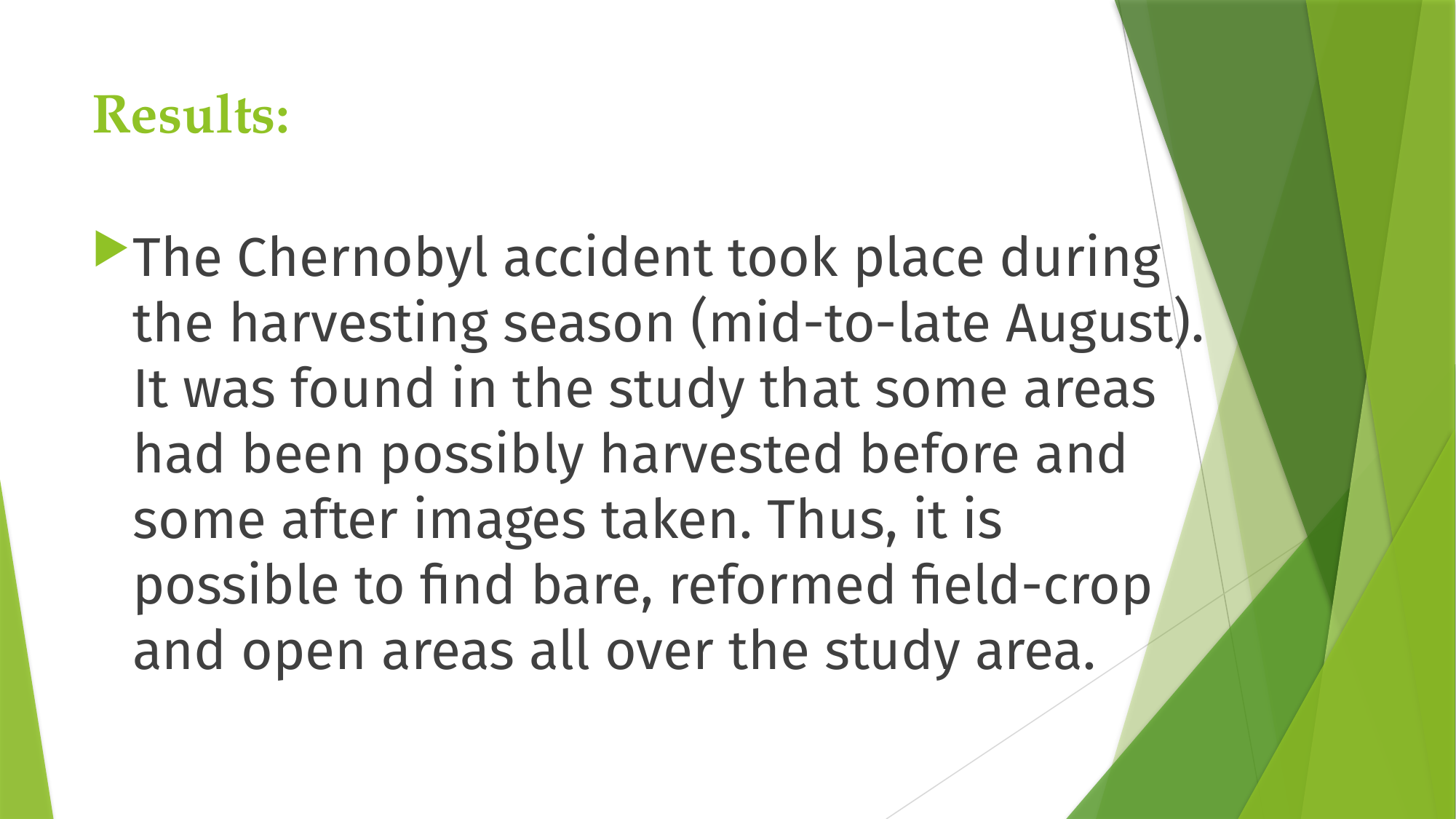

# Results:
The Chernobyl accident took place during the harvesting season (mid-to-late August). It was found in the study that some areas had been possibly harvested before and some after images taken. Thus, it is possible to find bare, reformed field-crop and open areas all over the study area.